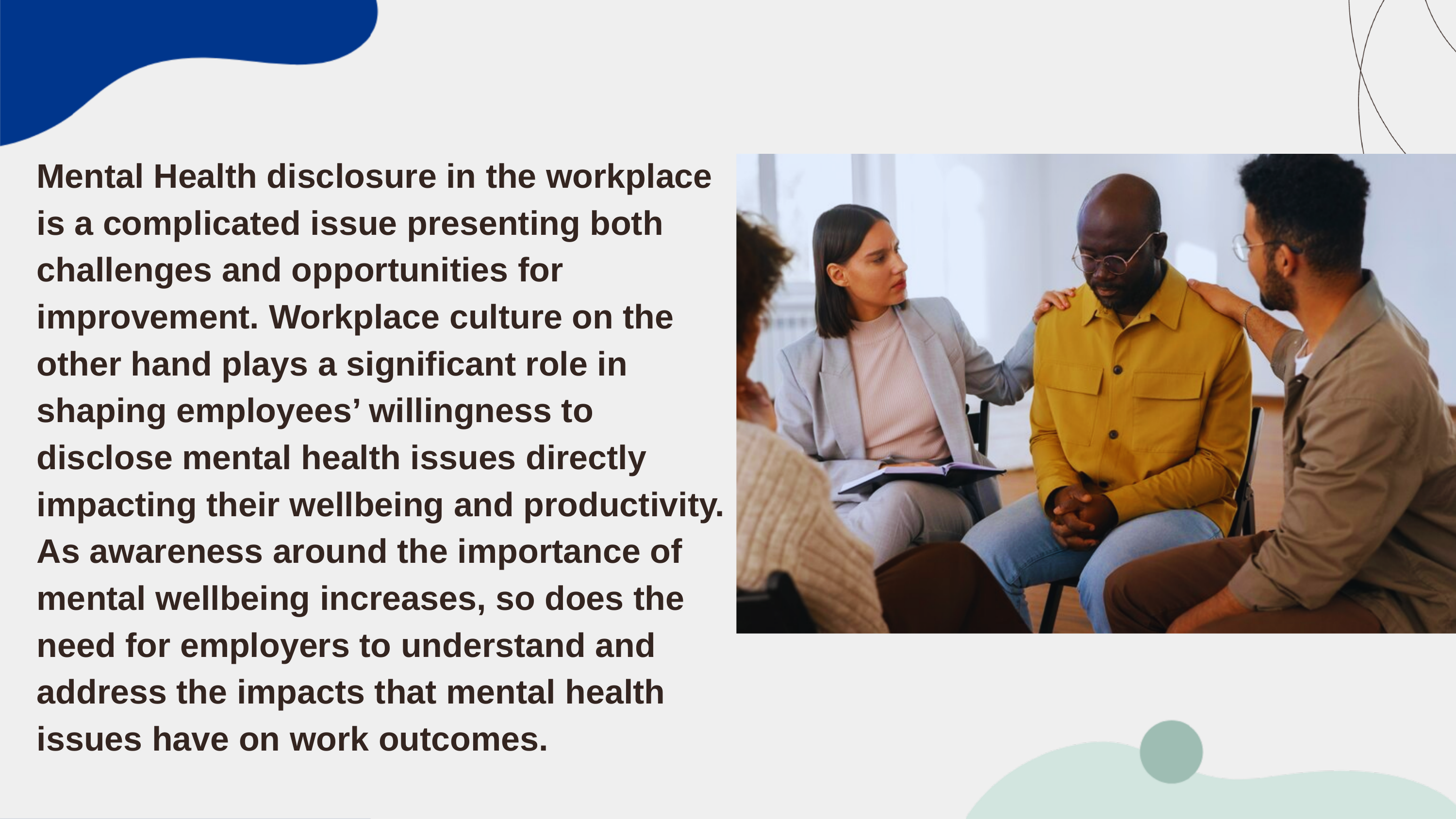

Mental Health disclosure in the workplace is a complicated issue presenting both challenges and opportunities for improvement. Workplace culture on the other hand plays a significant role in shaping employees’ willingness to disclose mental health issues directly impacting their wellbeing and productivity. As awareness around the importance of mental wellbeing increases, so does the need for employers to understand and address the impacts that mental health issues have on work outcomes.